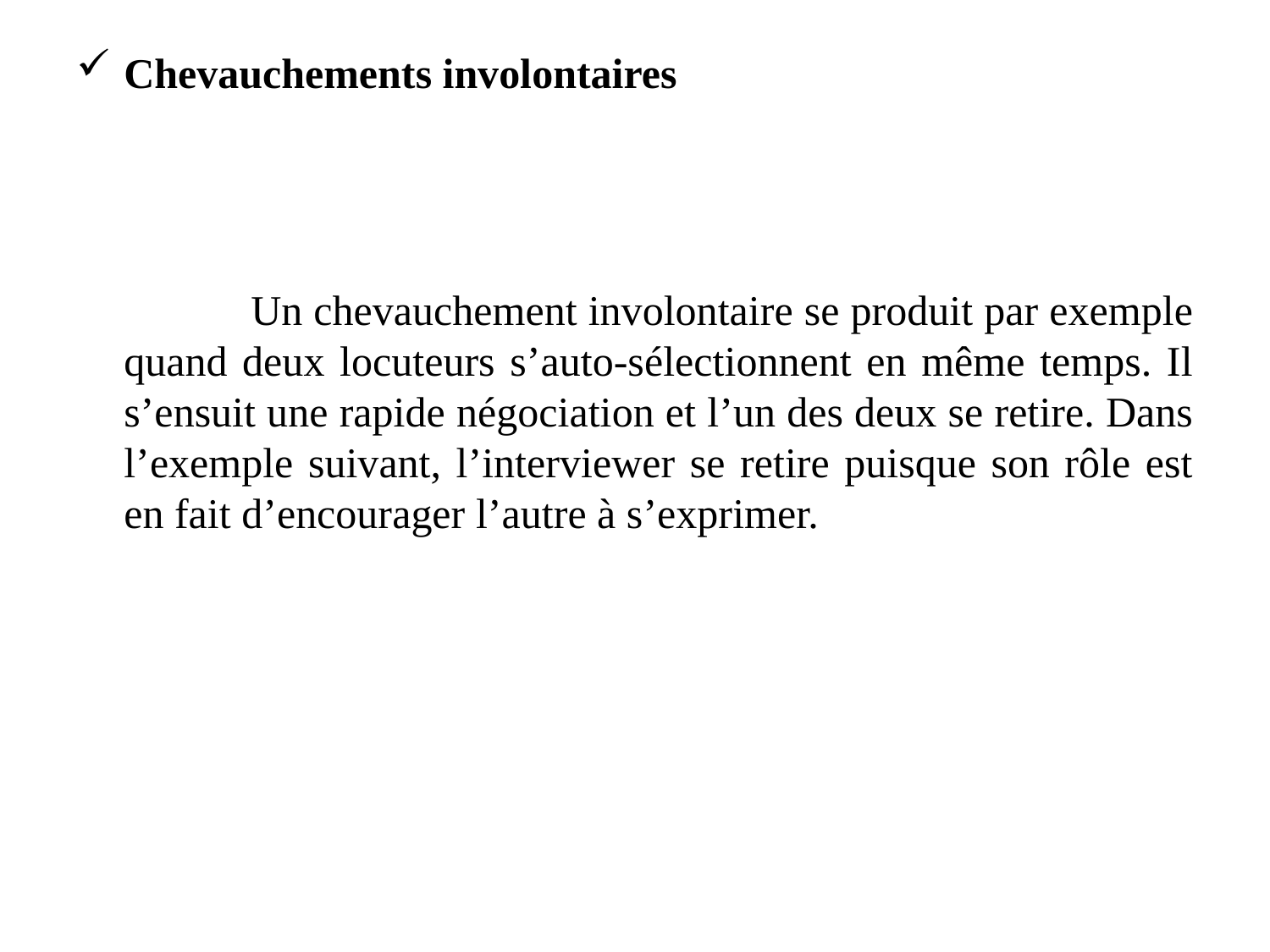

Chevauchements involontaires

		Un chevauchement involontaire se produit par exemple quand deux locuteurs s’auto-sélectionnent en même temps. Il s’ensuit une rapide négociation et l’un des deux se retire. Dans l’exemple suivant, l’interviewer se retire puisque son rôle est en fait d’encourager l’autre à s’exprimer.